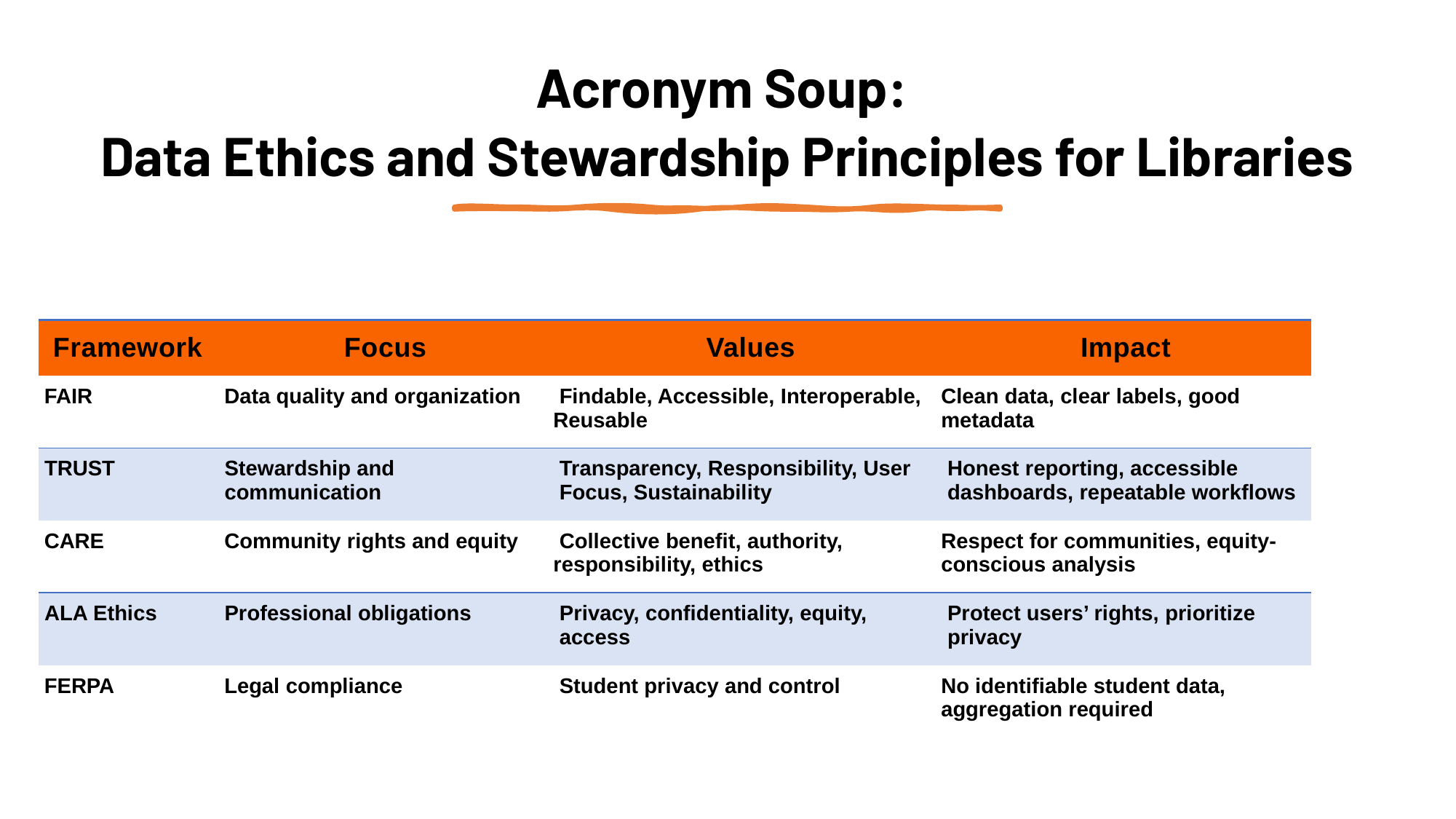

Acronym Soup:
Data Ethics and Stewardship Principles for Libraries

| Framework | Focus | Values | Impact |
| --- | --- | --- | --- |
| FAIR | Data quality and organization | Findable, Accessible, Interoperable, Reusable | Clean data, clear labels, good metadata |
| TRUST | Stewardship and communication | Transparency, Responsibility, User Focus, Sustainability | Honest reporting, accessible dashboards, repeatable workflows |
| CARE | Community rights and equity | Collective benefit, authority, responsibility, ethics | Respect for communities, equity-conscious analysis |
| ALA Ethics | Professional obligations | Privacy, confidentiality, equity, access | Protect users’ rights, prioritize privacy |
| FERPA | Legal compliance | Student privacy and control | No identifiable student data, aggregation required |